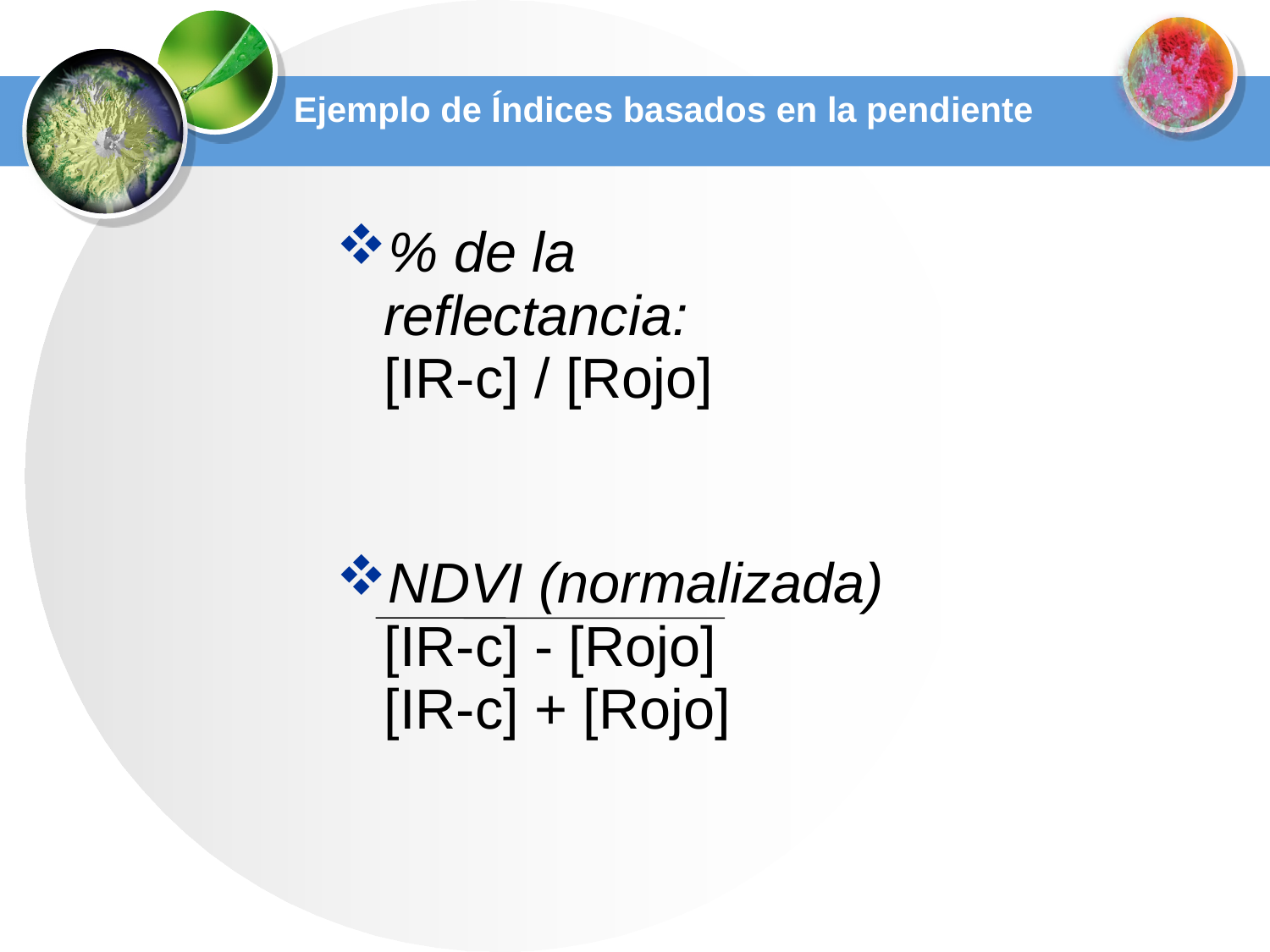

# Ejemplo de Índices basados en la pendiente
% de la reflectancia:
[IR-c] / [Rojo]
NDVI (normalizada)
[IR-c] - [Rojo]
[IR-c] + [Rojo]